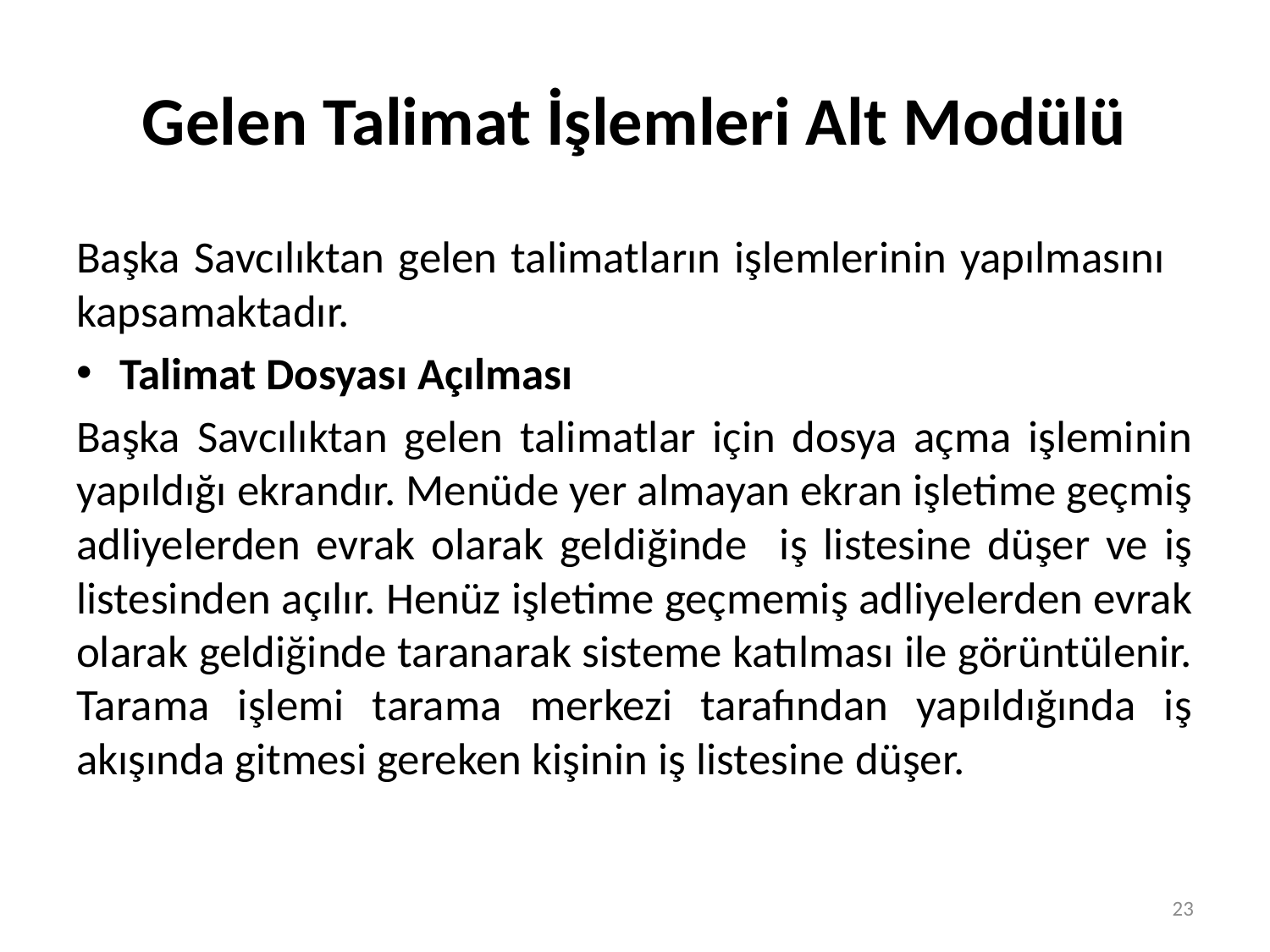

# Gelen Talimat İşlemleri Alt Modülü
Başka Savcılıktan gelen talimatların işlemlerinin yapılmasını   kapsamaktadır.
Talimat Dosyası Açılması
Başka Savcılıktan gelen talimatlar için dosya açma işleminin yapıldığı ekrandır. Menüde yer almayan ekran işletime geçmiş adliyelerden evrak olarak geldiğinde  iş listesine düşer ve iş listesinden açılır. Henüz işletime geçmemiş adliyelerden evrak olarak geldiğinde taranarak sisteme katılması ile görüntülenir. Tarama işlemi tarama merkezi tarafından yapıldığında iş akışında gitmesi gereken kişinin iş listesine düşer.

23